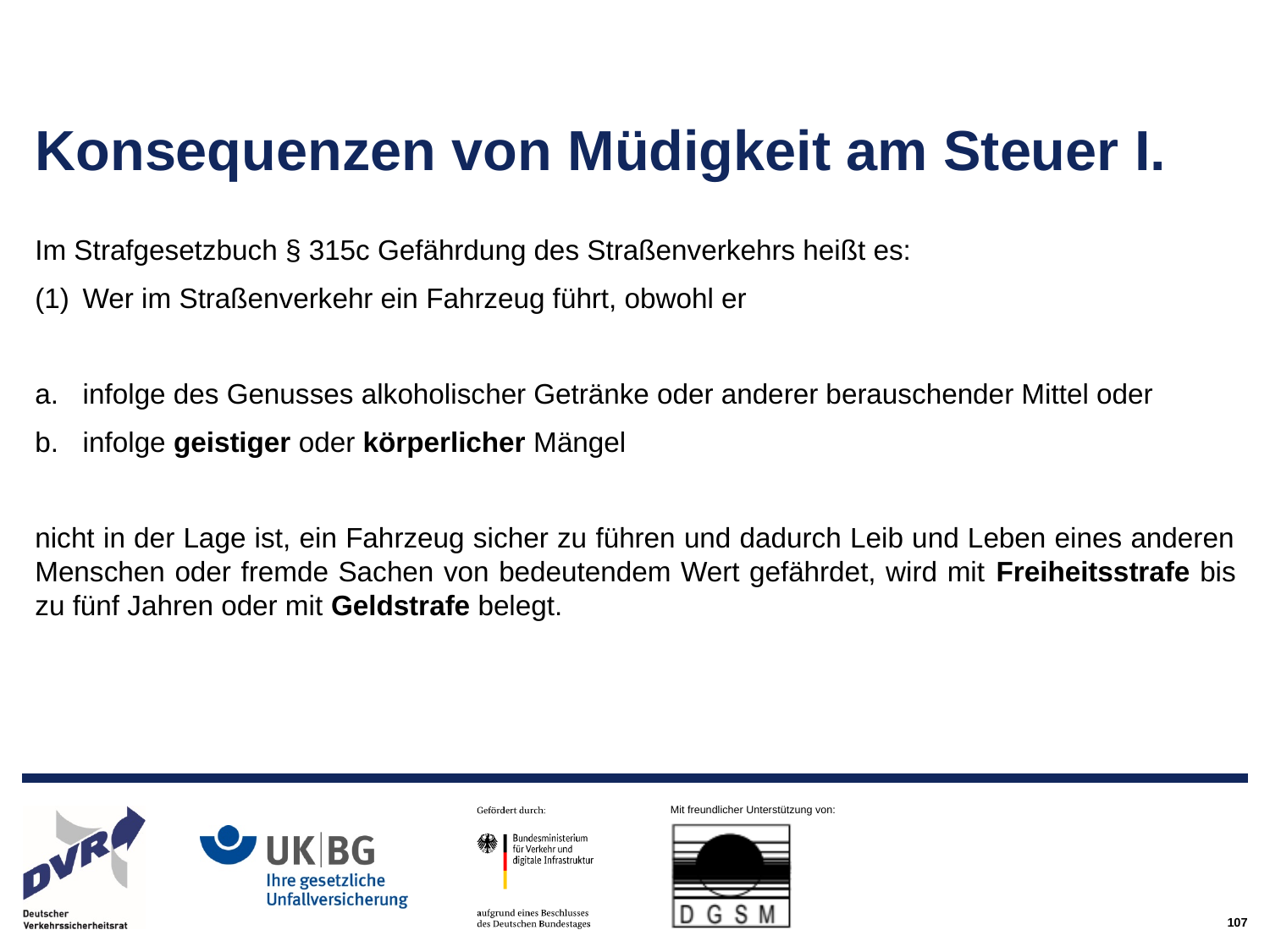

# Konsequenzen von Müdigkeit am Steuer I.
Im Strafgesetzbuch § 315c Gefährdung des Straßenverkehrs heißt es:
Wer im Straßenverkehr ein Fahrzeug führt, obwohl er

infolge des Genusses alkoholischer Getränke oder anderer berauschender Mittel oder
infolge geistiger oder körperlicher Mängel

nicht in der Lage ist, ein Fahrzeug sicher zu führen und dadurch Leib und Leben eines anderen Menschen oder fremde Sachen von bedeutendem Wert gefährdet, wird mit Freiheitsstrafe bis zu fünf Jahren oder mit Geldstrafe belegt.
107